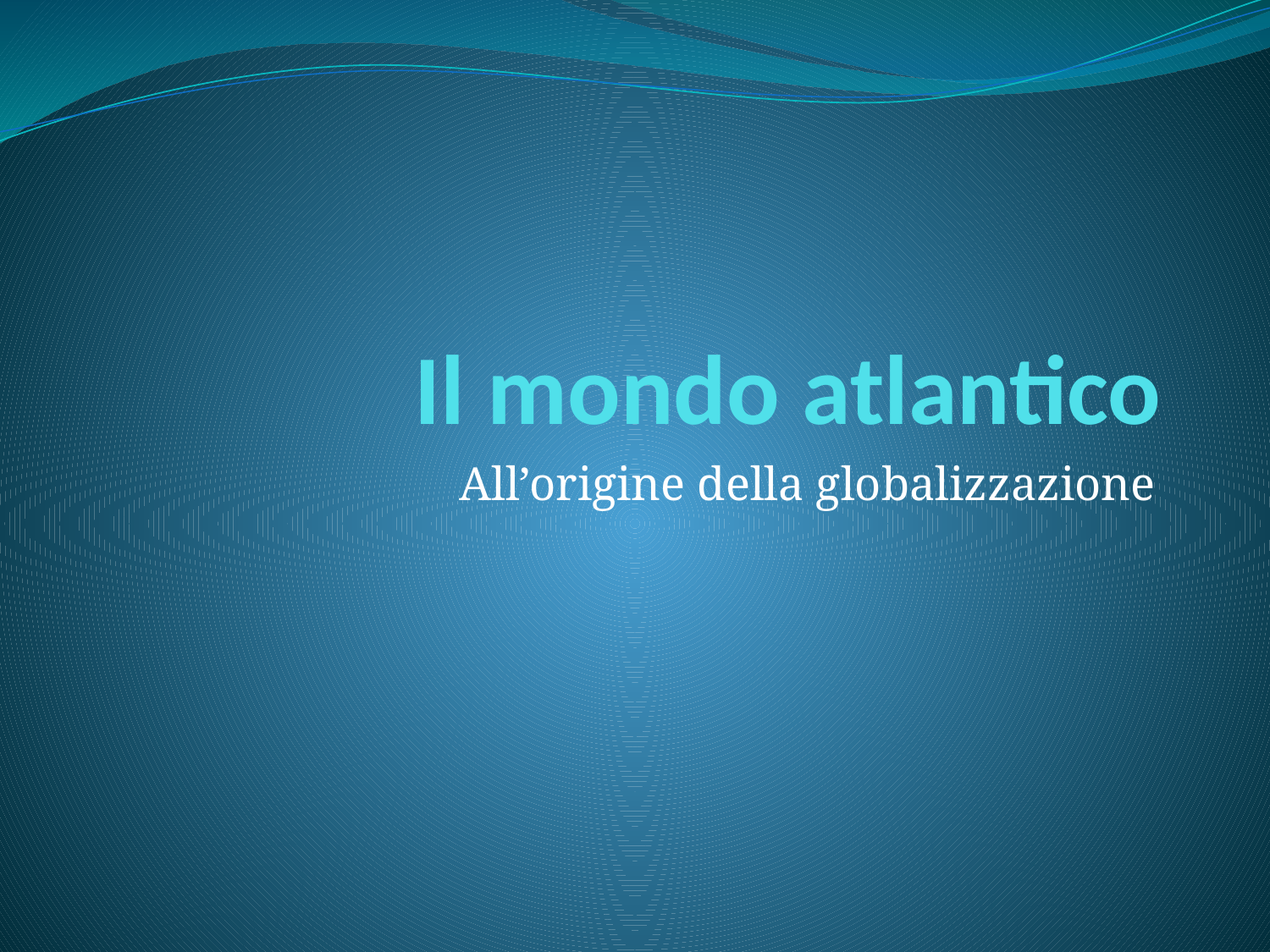

# Il mondo atlantico
All’origine della globalizzazione